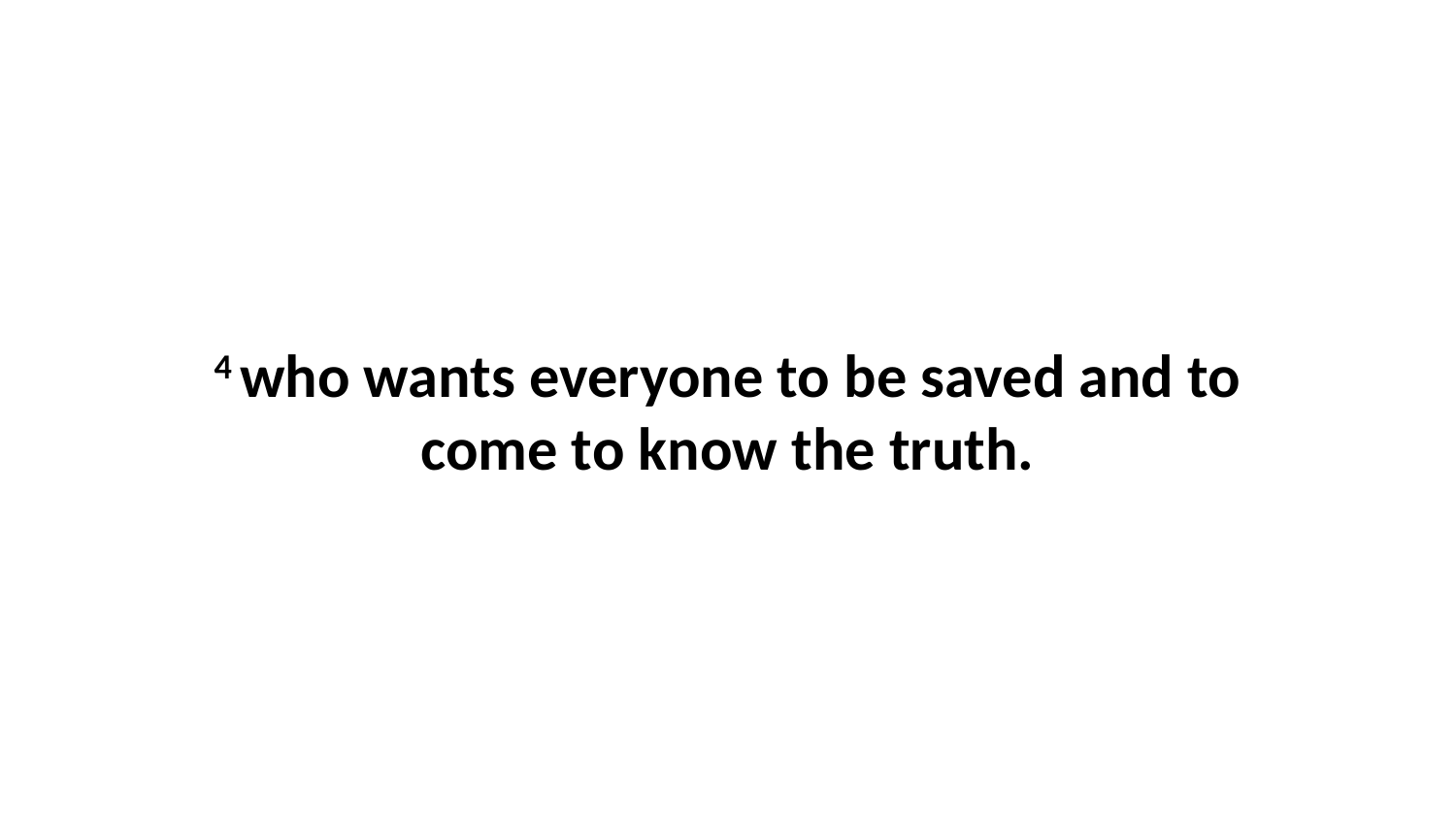

4 who wants everyone to be saved and to come to know the truth.